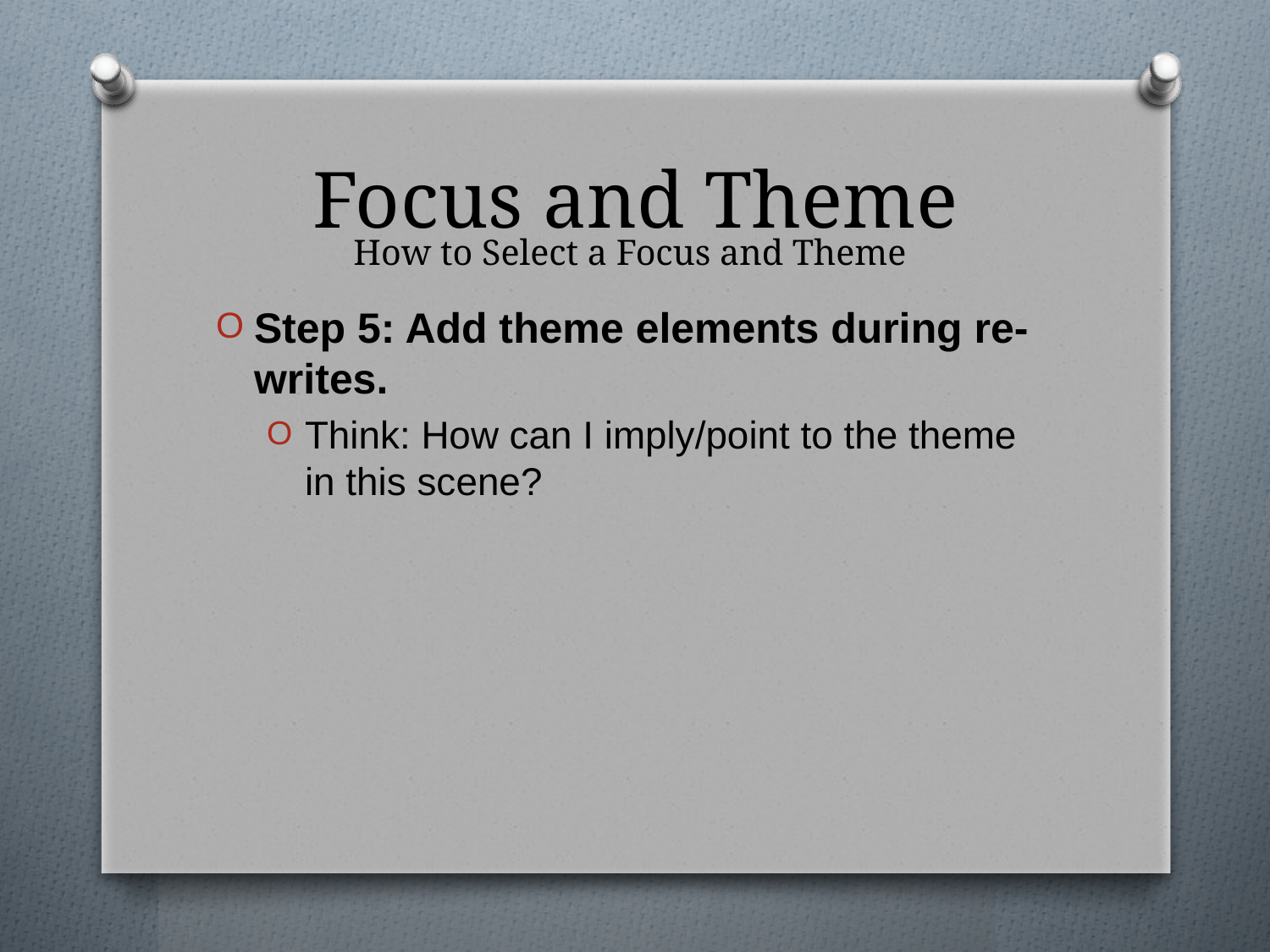

# Focus and Theme
How to Select a Focus and Theme
Step 5: Add theme elements during re-writes.
Think: How can I imply/point to the theme in this scene?